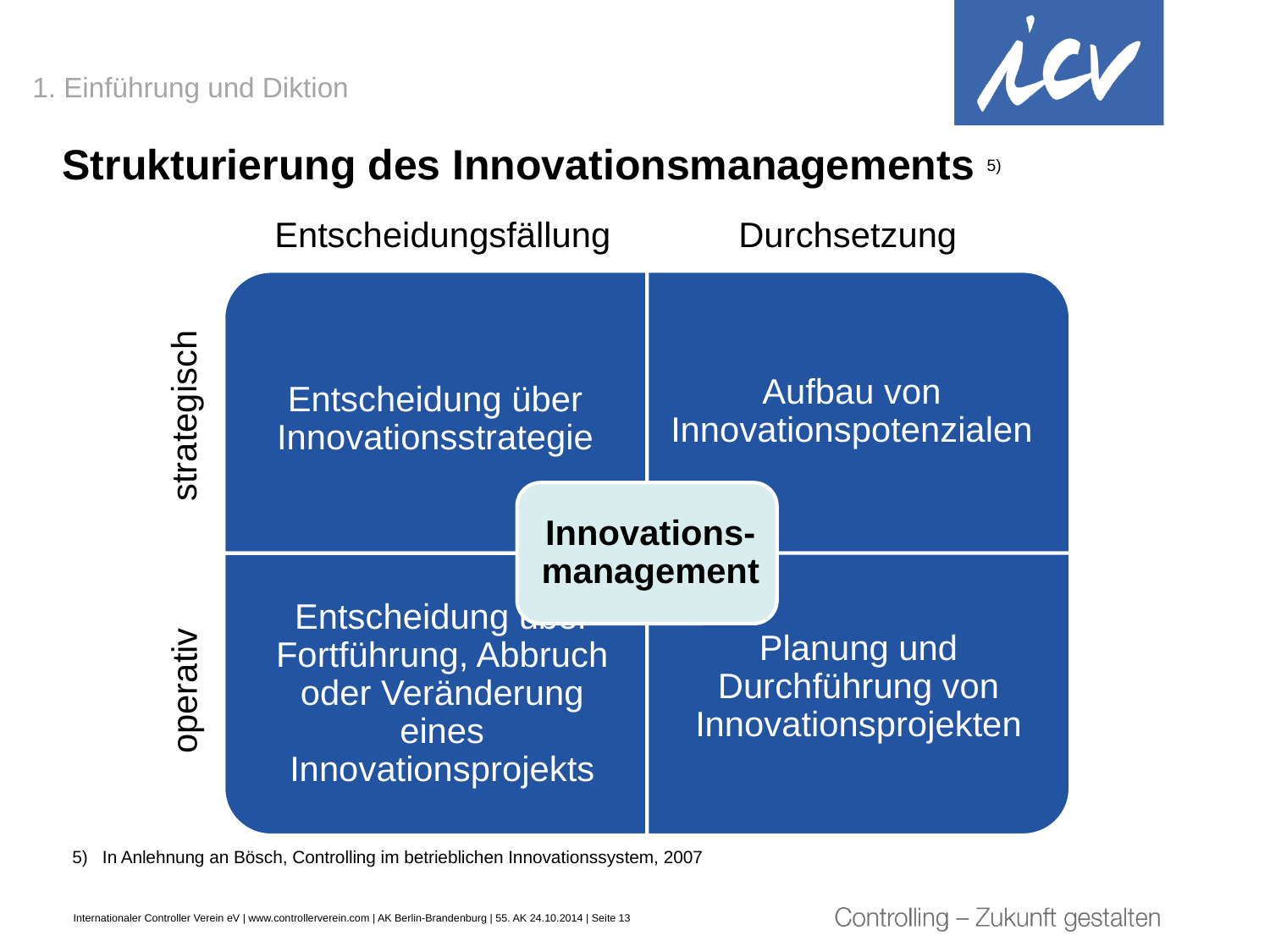

1. Einführung und Diktion
Strukturierung des Innovationsmanagements 5)
Entscheidungsfällung
Durchsetzung
Entscheidung über Innovationsstrategie
Aufbau von Innovationspotenzialen
Entscheidung über Fortführung, Abbruch oder Veränderung eines Innovationsprojekts
Planung und Durchführung von Innovationsprojekten
Innovations-management
strategisch
operativ
5)   In Anlehnung an Bösch, Controlling im betrieblichen Innovationssystem, 2007